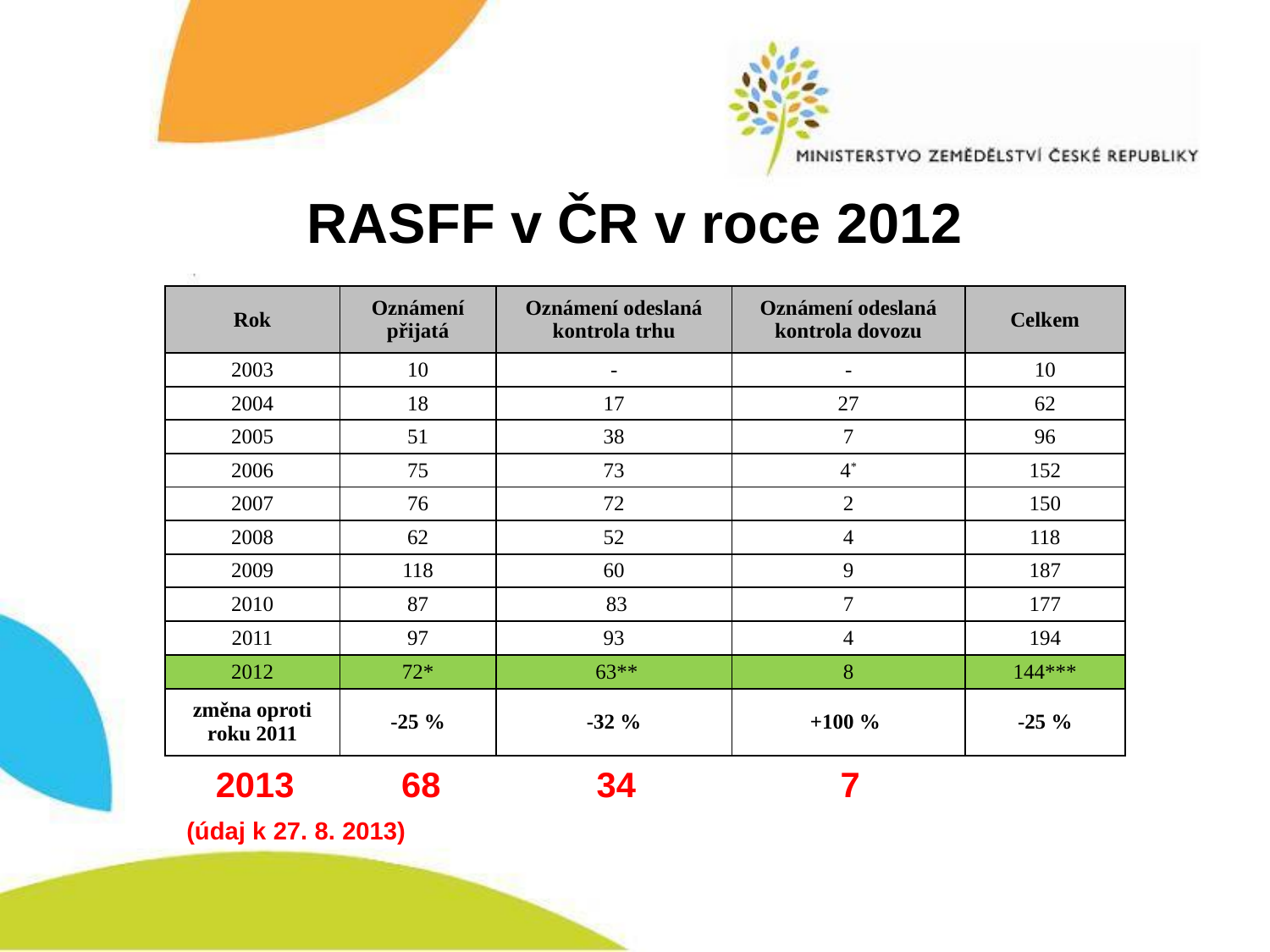

# RASFF v ČR v roce 2012
| Rok | Oznámení přijatá | Oznámení odeslaná kontrola trhu | Oznámení odeslaná kontrola dovozu | Celkem |
| --- | --- | --- | --- | --- |
| 2003 | 10 | - | - | 10 |
| 2004 | 18 | 17 | 27 | 62 |
| 2005 | 51 | 38 | 7 | 96 |
| 2006 | 75 | 73 | 4\* | 152 |
| 2007 | 76 | 72 | 2 | 150 |
| 2008 | 62 | 52 | 4 | 118 |
| 2009 | 118 | 60 | 9 | 187 |
| 2010 | 87 | 83 | 7 | 177 |
| 2011 | 97 | 93 | 4 | 194 |
| 2012 | 72\* | 63\*\* | 8 | 144\*\*\* |
| změna oproti roku 2011 | -25 % | -32 % | +100 % | -25 % |
       2013           68                34                     7
    (údaj k 27. 8. 2013)